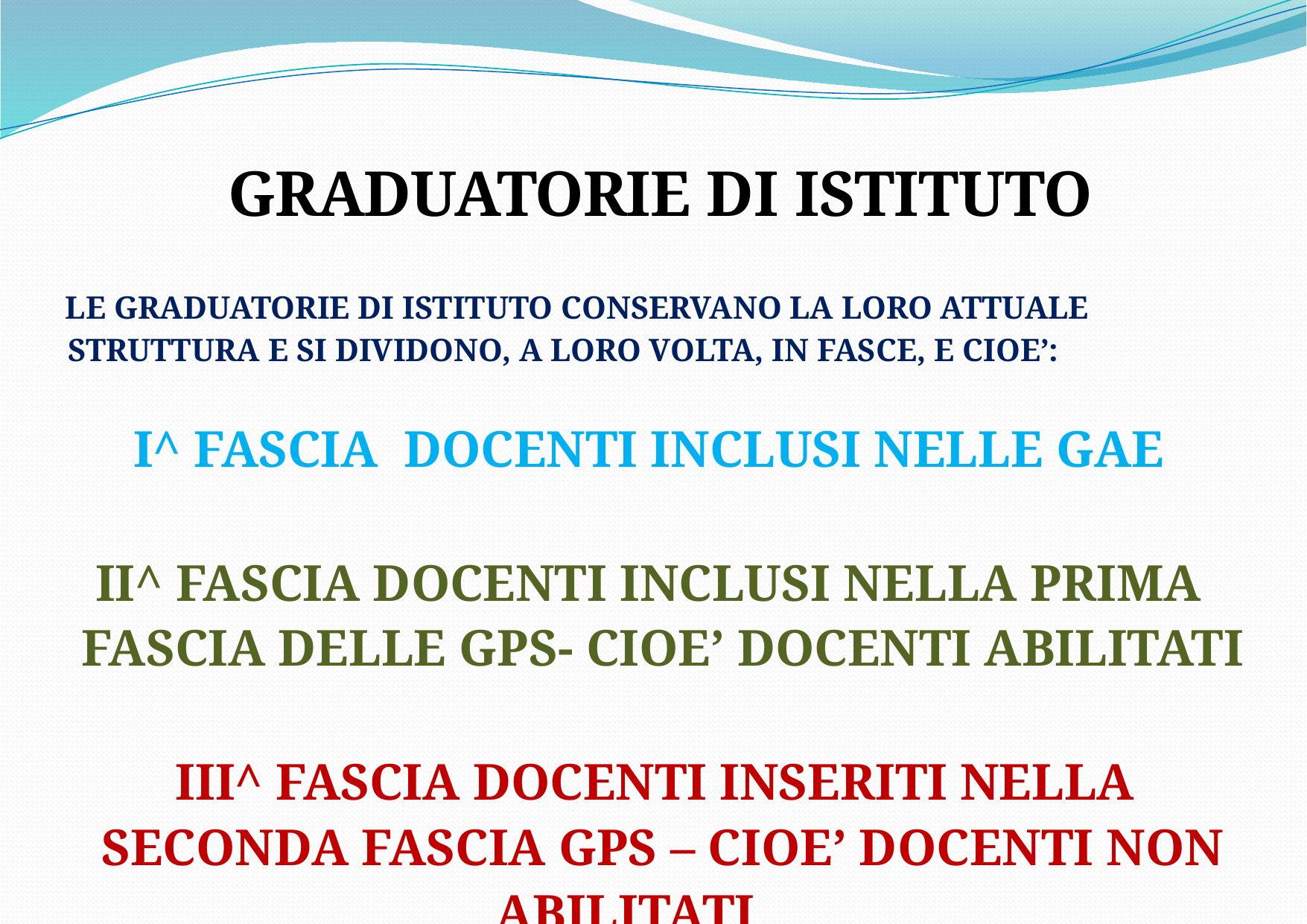

GRADUATORIE DI ISTITUTO

   LE GRADUATORIE DI ISTITUTO CONSERVANO LA LORO ATTUALE STRUTTURA E SI DIVIDONO, A LORO VOLTA, IN FASCE, E CIOE’:

I^ FASCIA  DOCENTI INCLUSI NELLE GAE

II^ FASCIA DOCENTI INCLUSI NELLA PRIMA FASCIA DELLE GPS- CIOE’ DOCENTI ABILITATI

 III^ FASCIA DOCENTI INSERITI NELLA SECONDA FASCIA GPS – CIOE’ DOCENTI NON ABILITATI